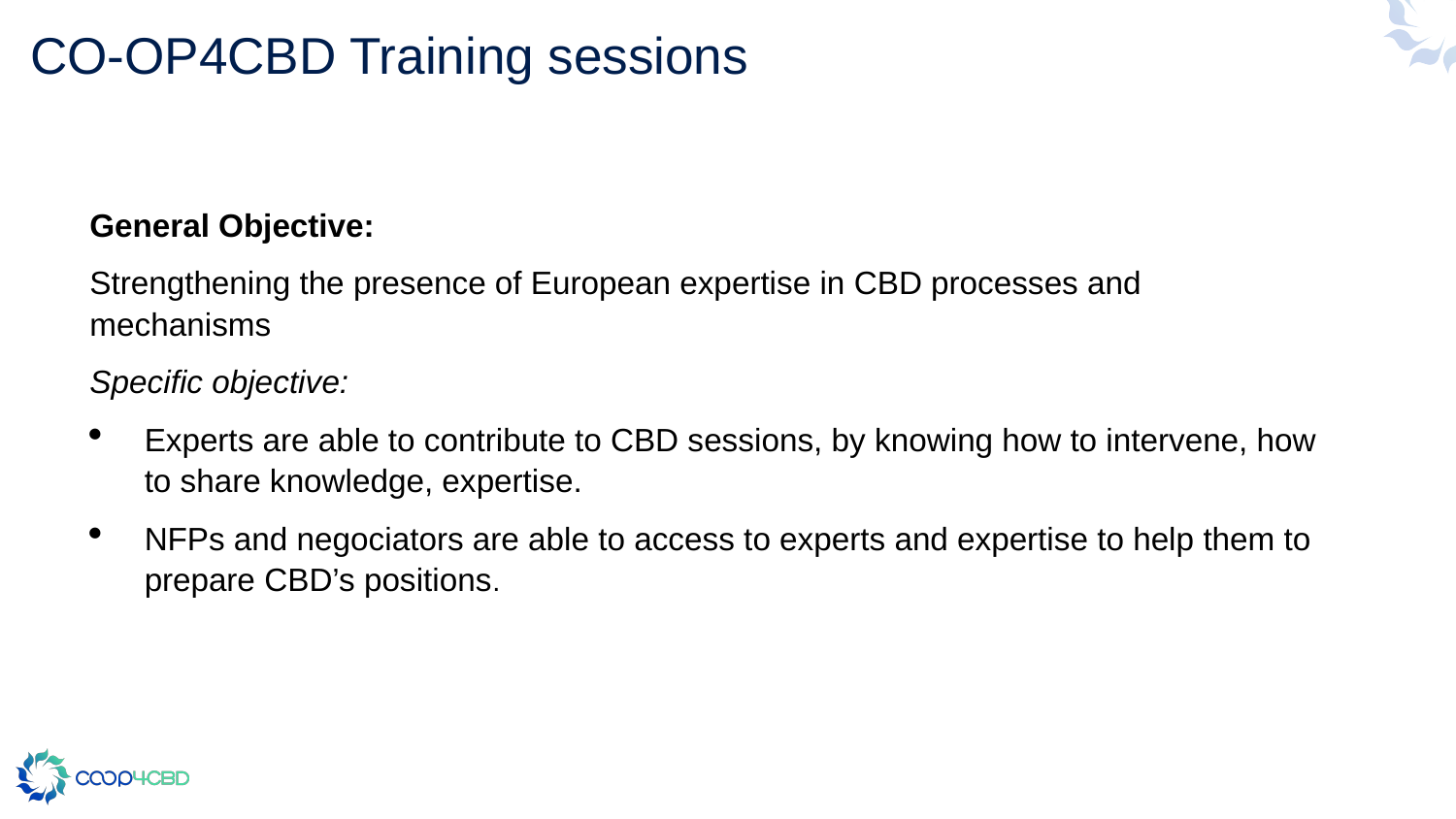

# CO-OP4CBD Training sessions

General Objective:
Strengthening the presence of European expertise in CBD processes and mechanisms
Specific objective:
Experts are able to contribute to CBD sessions, by knowing how to intervene, how to share knowledge, expertise.
NFPs and negociators are able to access to experts and expertise to help them to prepare CBD’s positions.